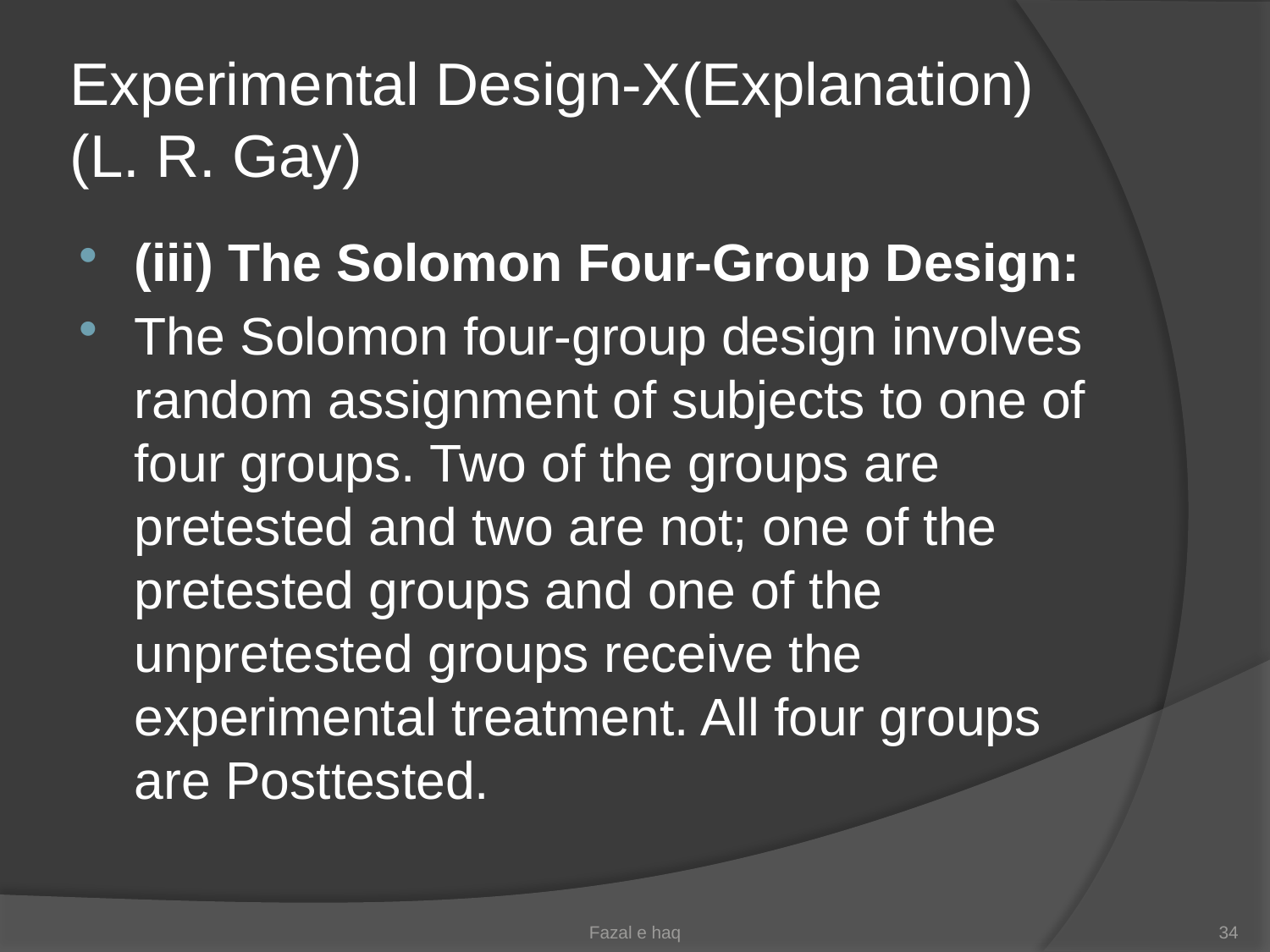

# Experimental Design-X(Explanation) (L. R. Gay)
(iii) The Solomon Four-Group Design:
The Solomon four-group design involves random assignment of subjects to one of four groups. Two of the groups are pretested and two are not; one of the pretested groups and one of the unpretested groups receive the experimental treatment. All four groups are Posttested.
Fazal e haq
34